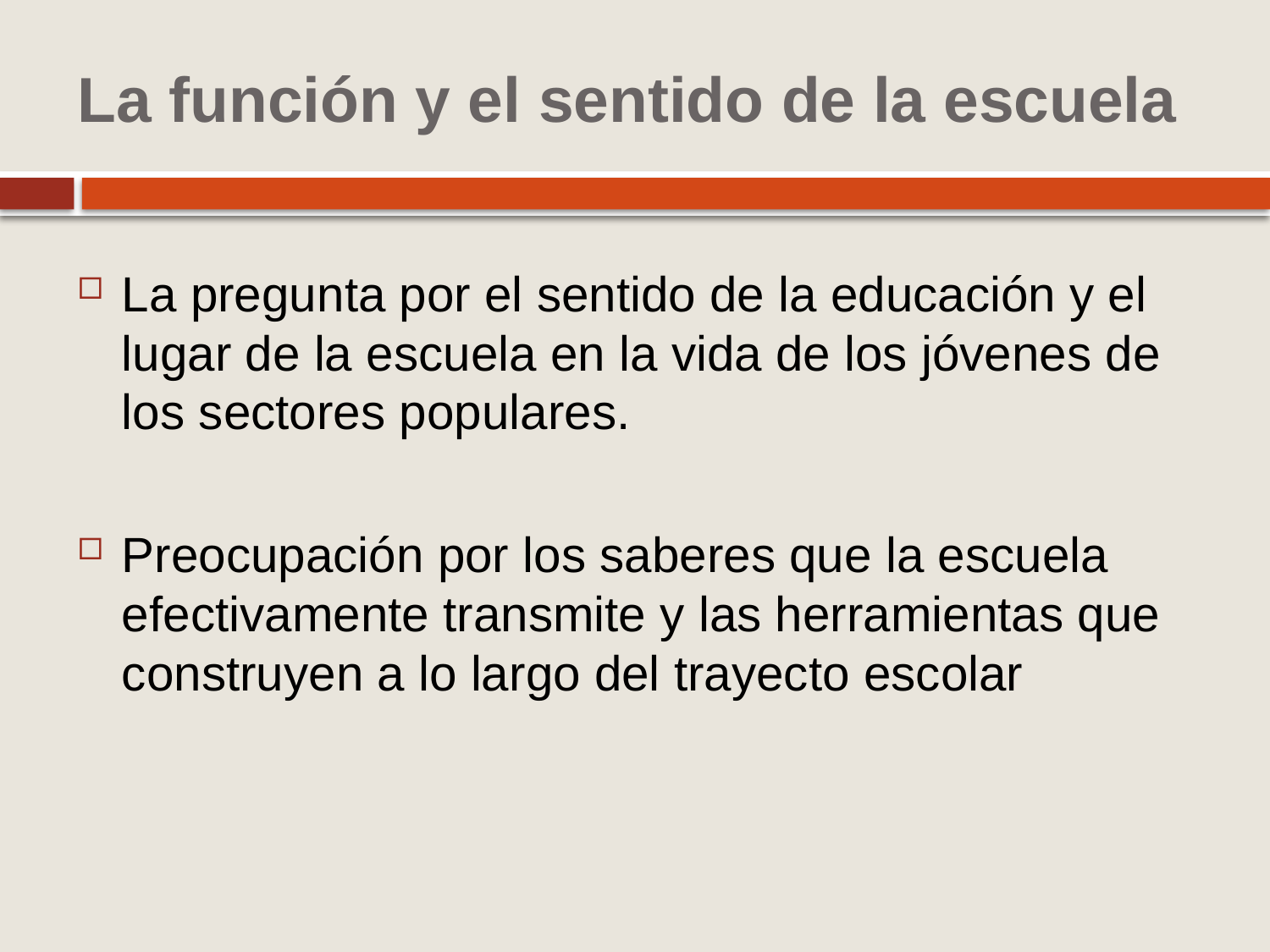

# La función y el sentido de la escuela
La pregunta por el sentido de la educación y el lugar de la escuela en la vida de los jóvenes de los sectores populares.

Preocupación por los saberes que la escuela efectivamente transmite y las herramientas que construyen a lo largo del trayecto escolar